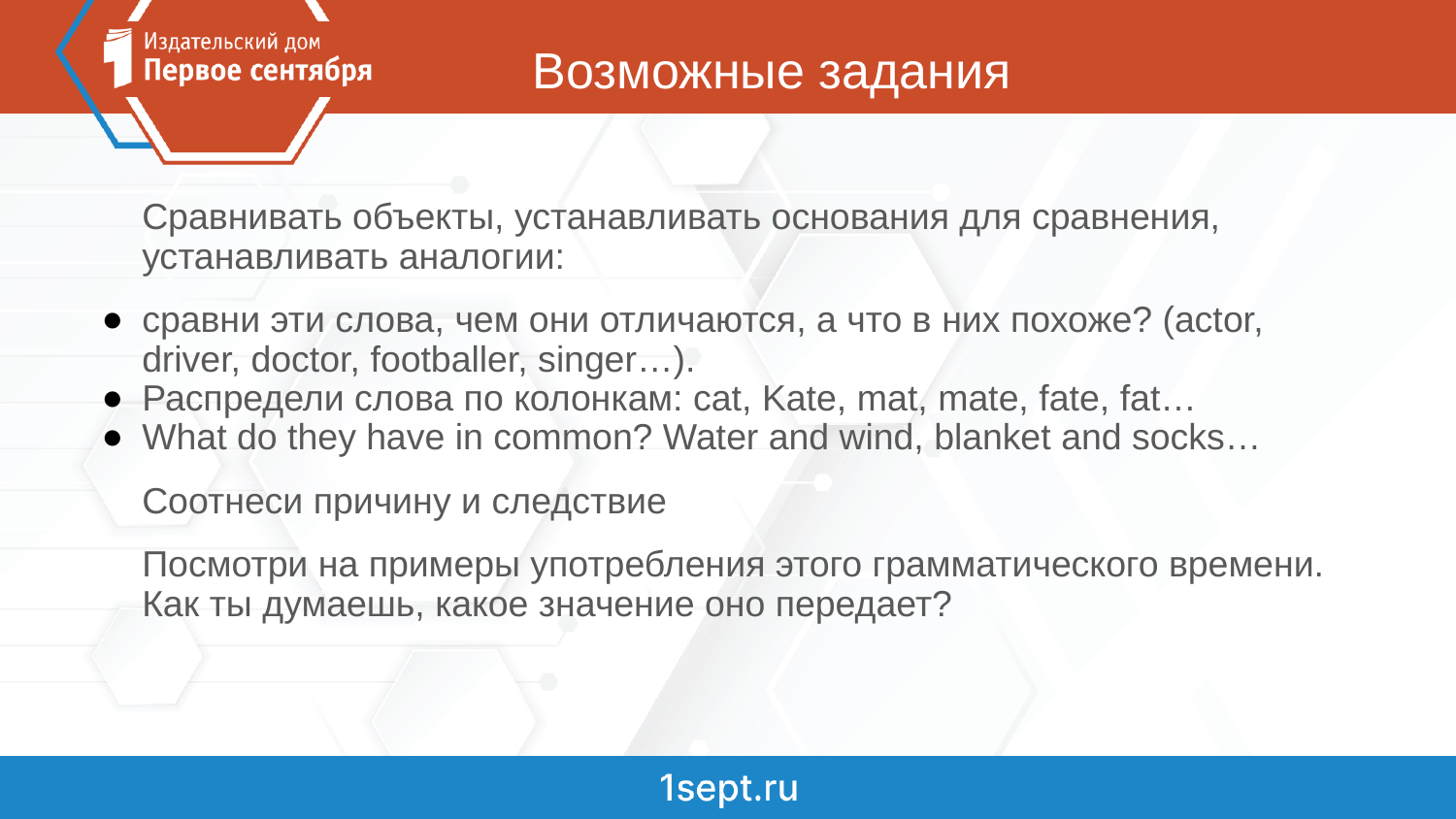

# Возможные задания
Сравнивать объекты, устанавливать основания для сравнения, устанавливать аналогии:
сравни эти слова, чем они отличаются, а что в них похоже? (actor, driver, doctor, footballer, singer…).
Распредели слова по колонкам: cat, Kate, mat, mate, fate, fat…
What do they have in common? Water and wind, blanket and socks…
Соотнеси причину и следствие
Посмотри на примеры употребления этого грамматического времени. Как ты думаешь, какое значение оно передает?